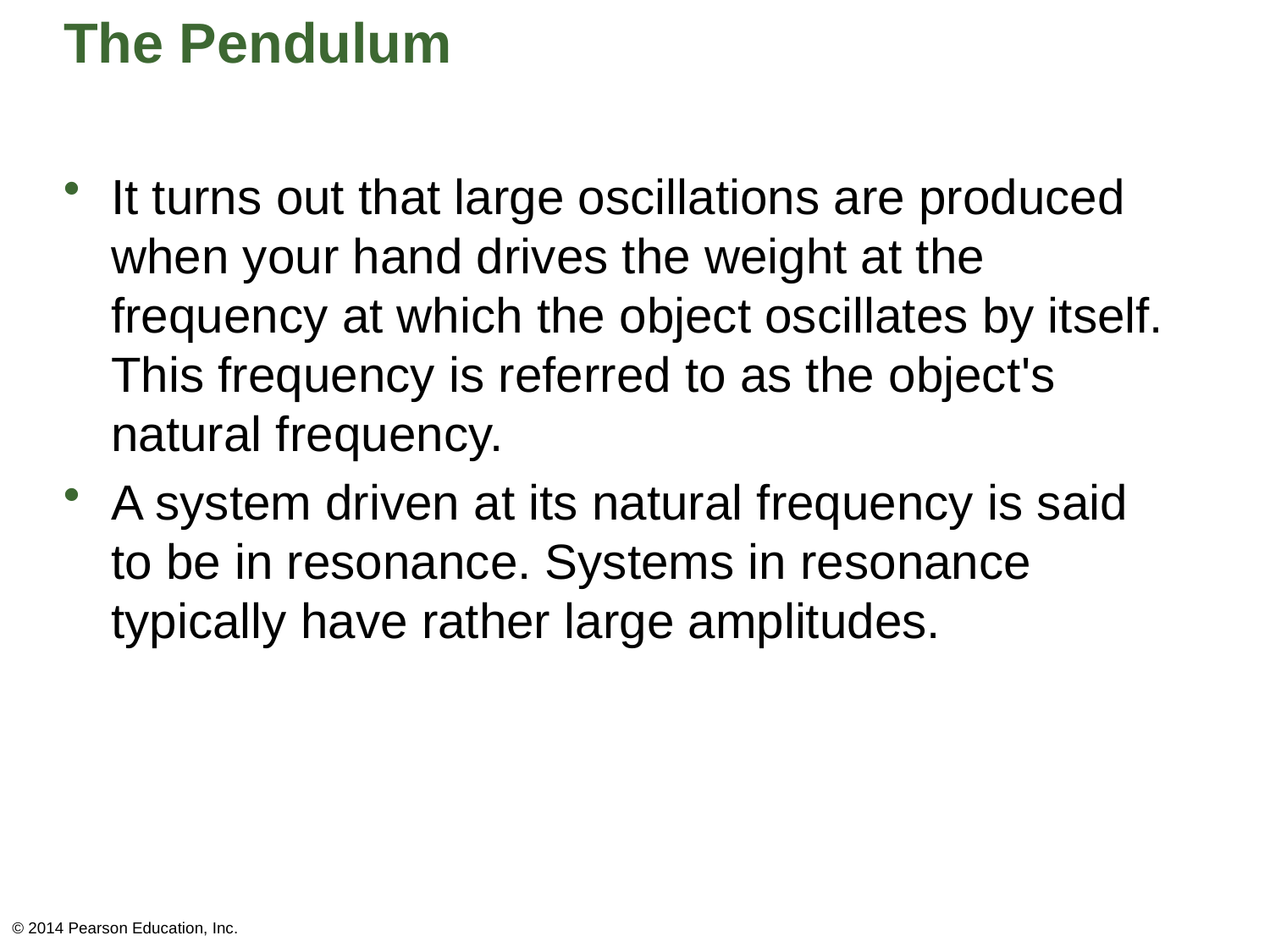

# The Pendulum
It turns out that large oscillations are produced when your hand drives the weight at the frequency at which the object oscillates by itself. This frequency is referred to as the object's natural frequency.
A system driven at its natural frequency is said to be in resonance. Systems in resonance typically have rather large amplitudes.
© 2014 Pearson Education, Inc.